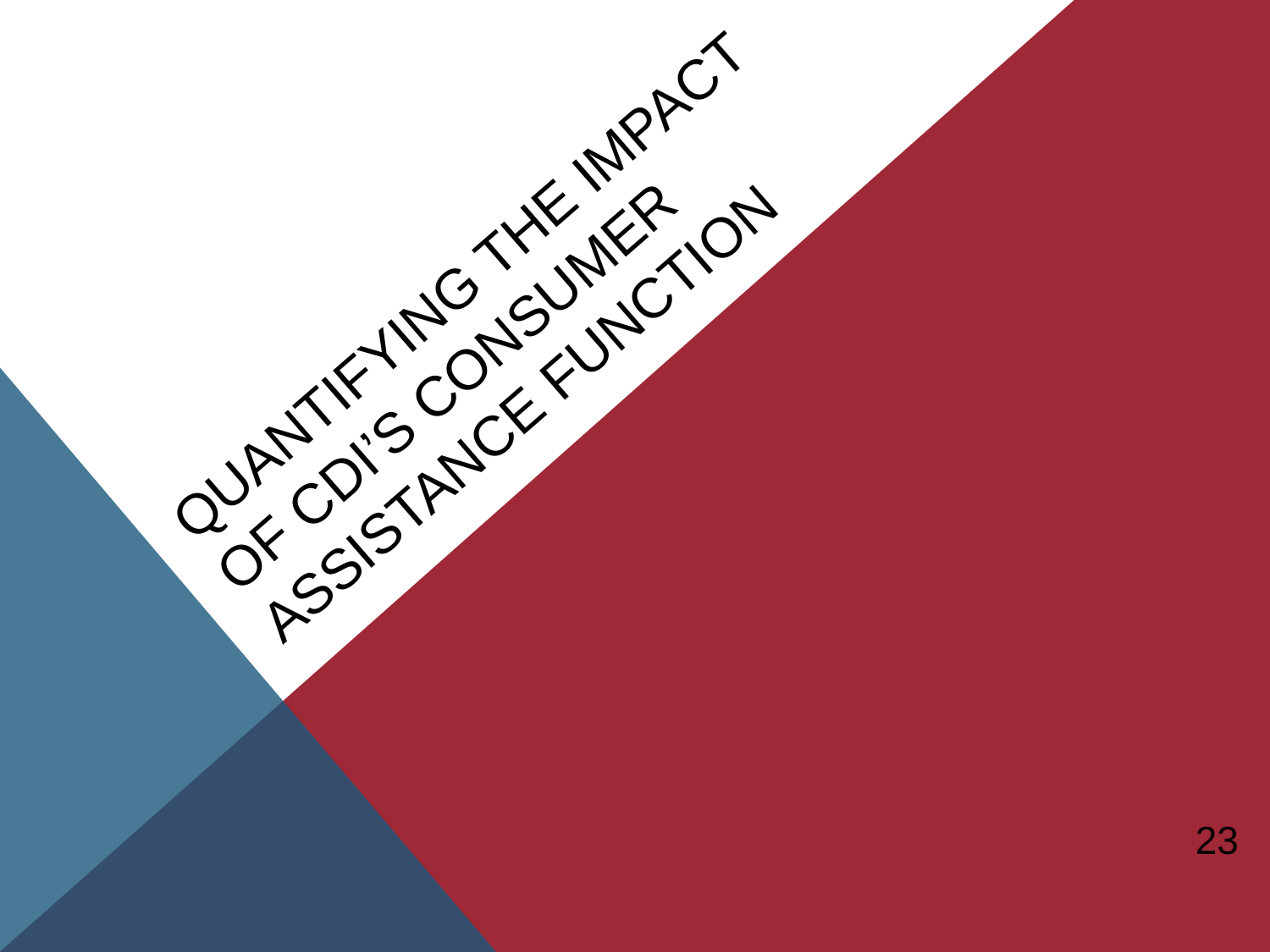

# Quantifying the impact of CDI’s consumer assistance function
23